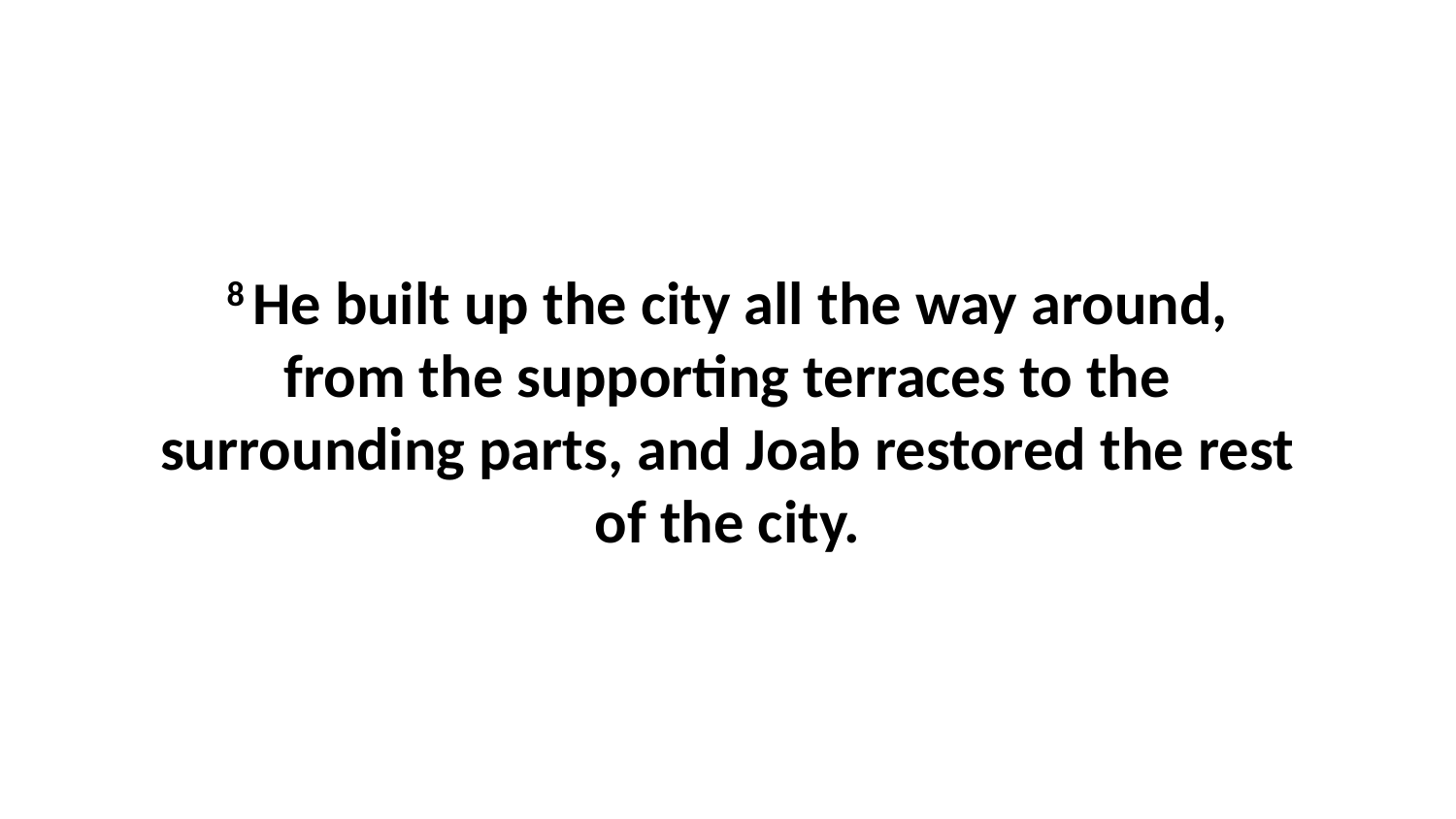

8 He built up the city all the way around, from the supporting terraces to the surrounding parts, and Joab restored the rest of the city.